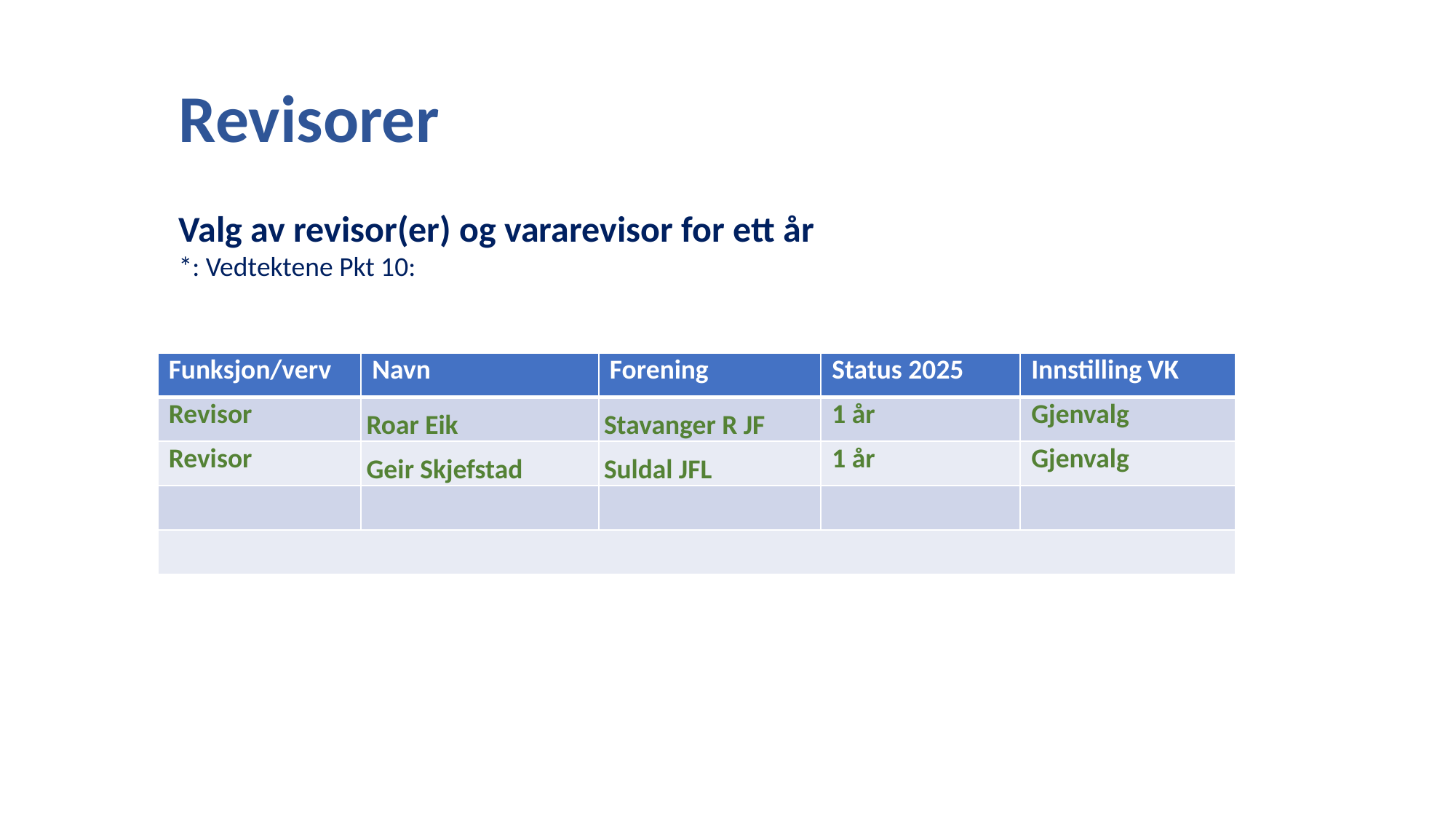

# Revisorer
Valg av revisor(er) og vararevisor for ett år
*: Vedtektene Pkt 10:

| Funksjon/verv | Navn | Forening | Status 2025 | Innstilling VK |
| --- | --- | --- | --- | --- |
| Revisor | Roar Eik | Stavanger R JF | 1 år | Gjenvalg |
| Revisor | Geir Skjefstad | Suldal JFL | 1 år | Gjenvalg |
|  |  |  |  |  |
|  |  |  |  |  |